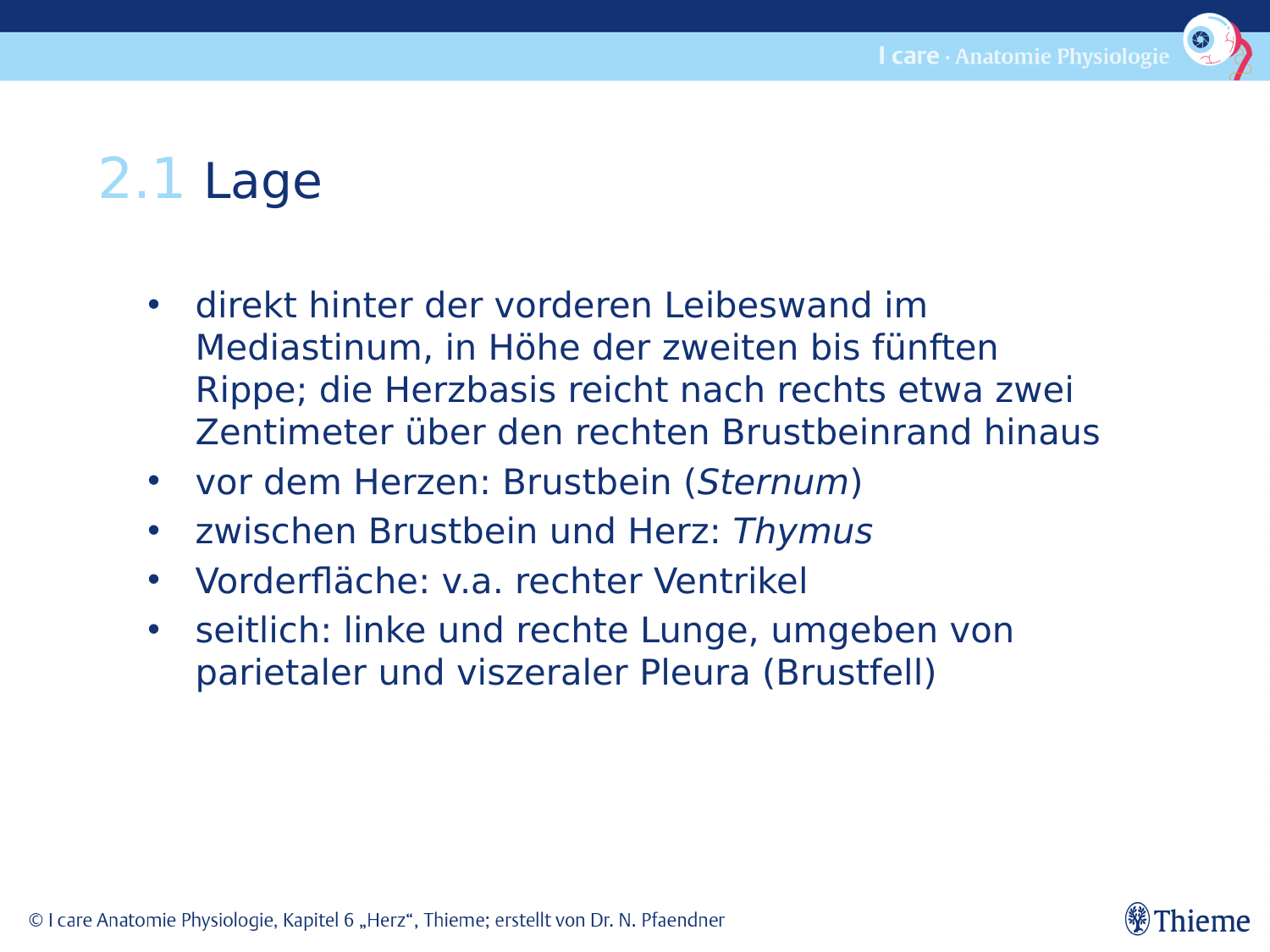

2.1 Lage
direkt hinter der vorderen Leibeswand im Mediastinum, in Höhe der zweiten bis fünften Rippe; die Herzbasis reicht nach rechts etwa zwei Zentimeter über den rechten Brustbeinrand hinaus
vor dem Herzen: Brustbein (Sternum)
zwischen Brustbein und Herz: Thymus
Vorderfläche: v.a. rechter Ventrikel
seitlich: linke und rechte Lunge, umgeben von parietaler und viszeraler Pleura (Brustfell)